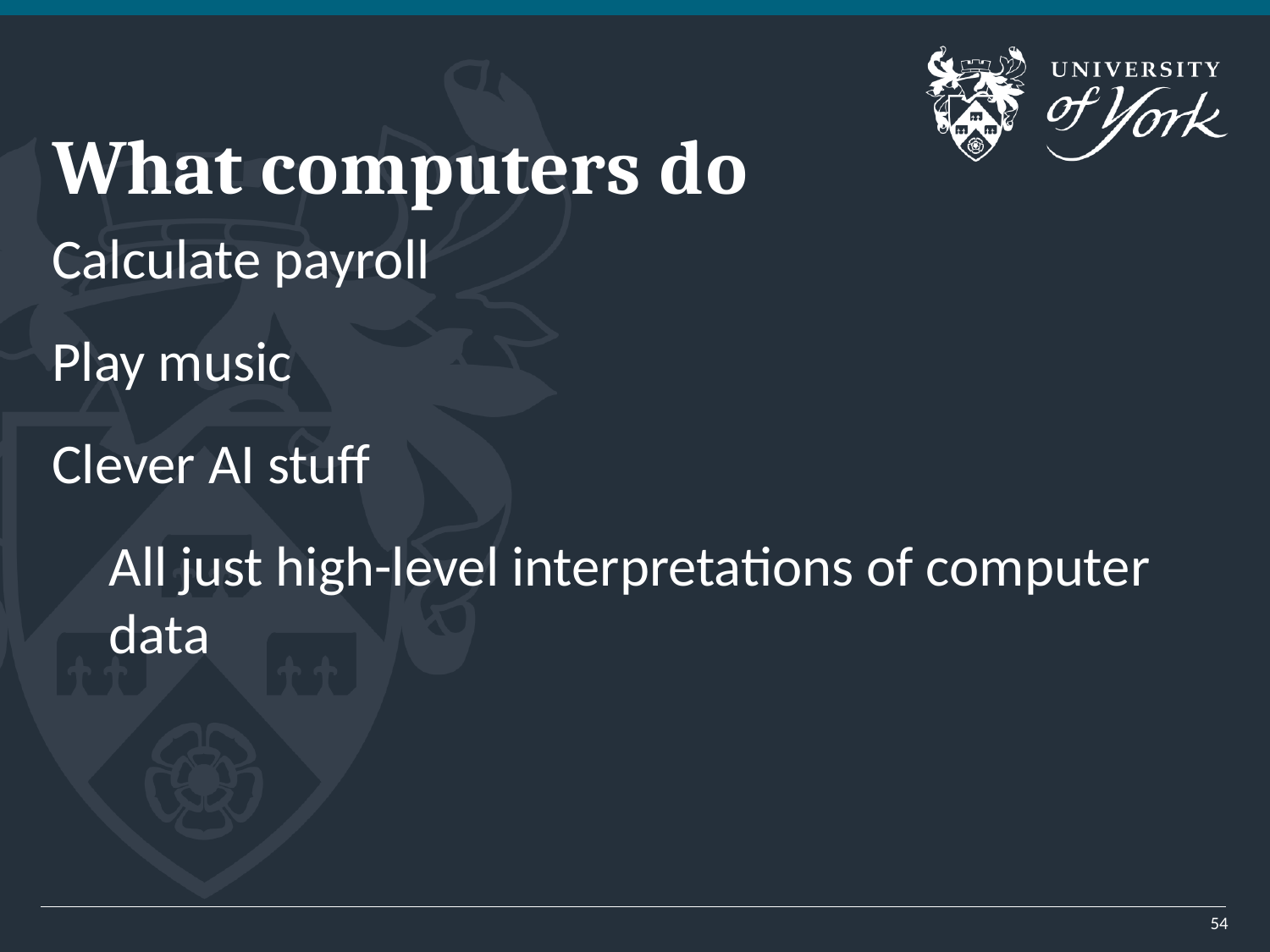

# What computers do
Calculate payroll
Play music
Clever AI stuff
All just high-level interpretations of computer data